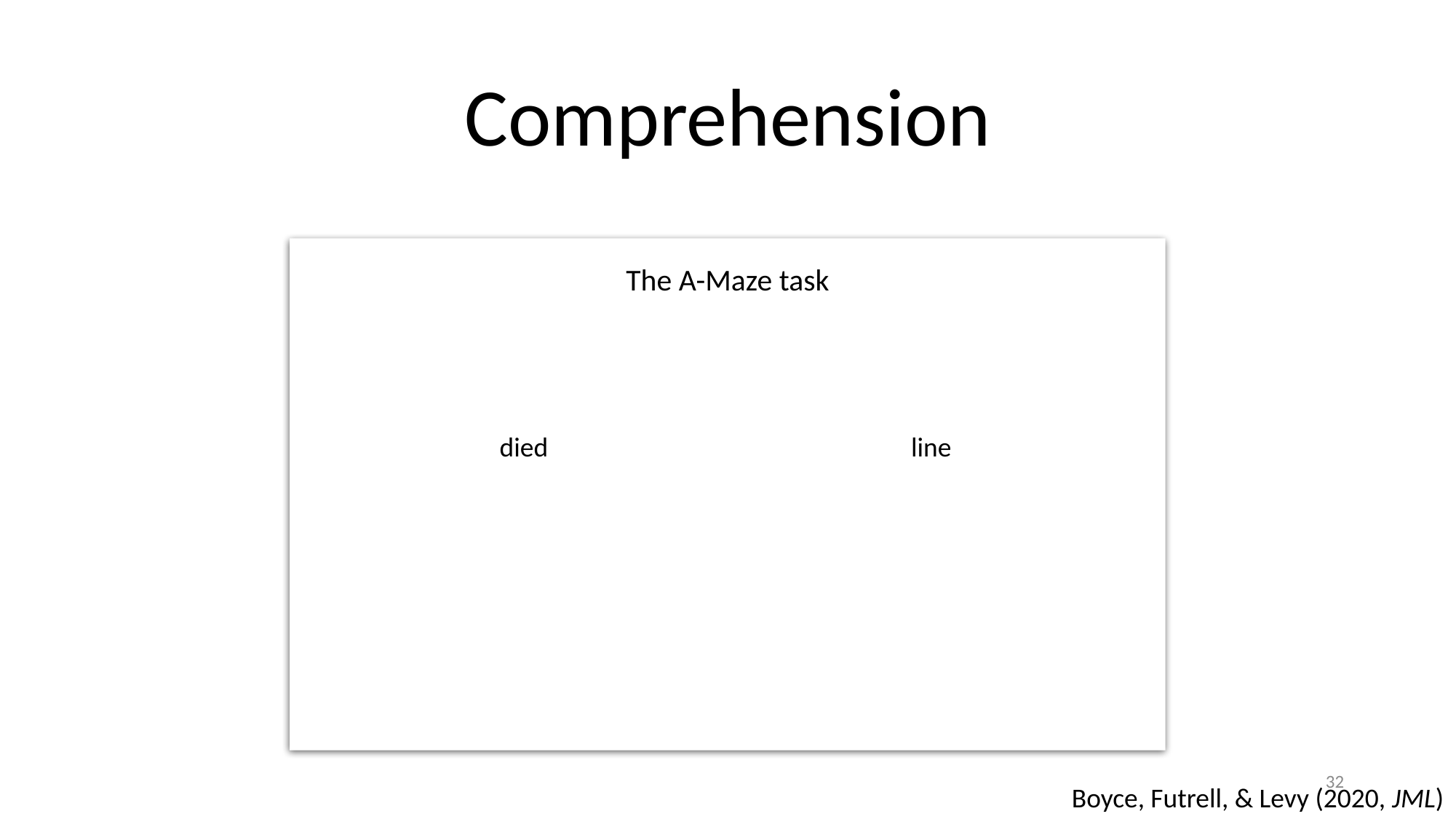

# Comprehension

The A-Maze task
died
line
32
Boyce, Futrell, & Levy (2020, JML)